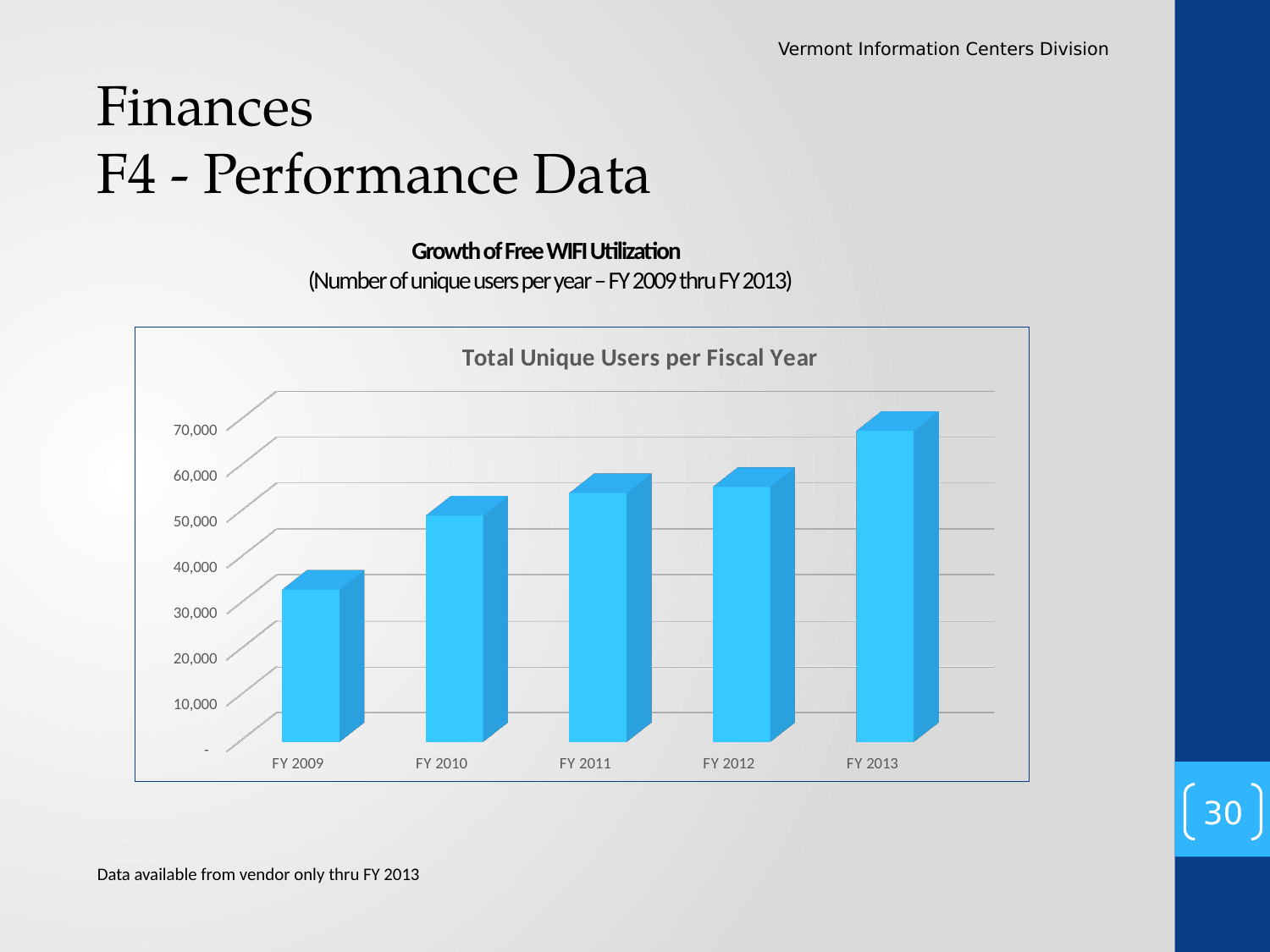

Vermont Information Centers Division
Finances
F4 - Performance Data
Growth of Free WIFI Utilization
(Number of unique users per year – FY 2009 thru FY 2013)

[unsupported chart]

30
Data available from vendor only thru FY 2013